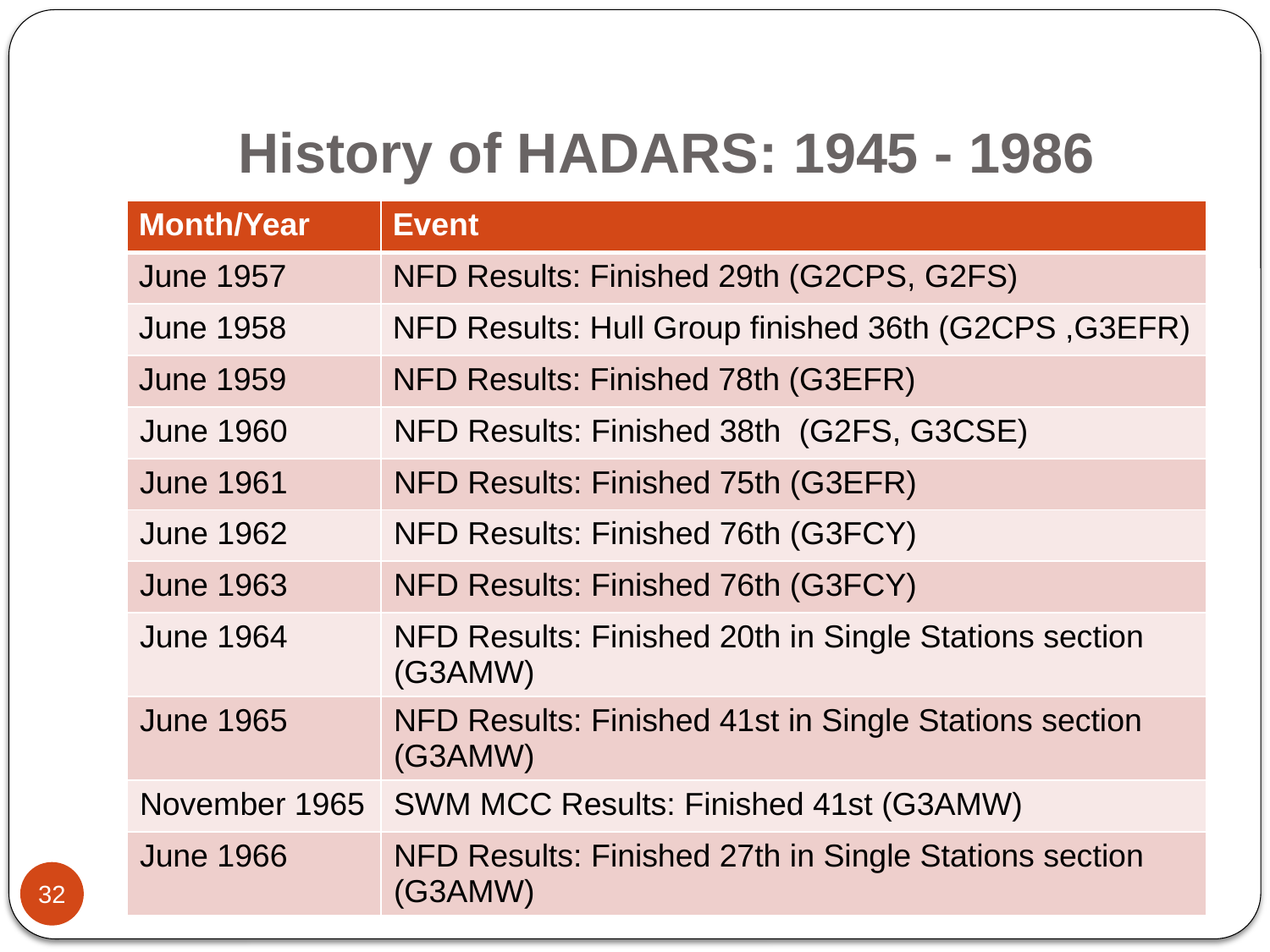

# History of HADARS: 1945 - 1986
| Month/Year | Event |
| --- | --- |
| June 1957 | NFD Results: Finished 29th (G2CPS, G2FS) |
| June 1958 | NFD Results: Hull Group finished 36th (G2CPS ,G3EFR) |
| June 1959 | NFD Results: Finished 78th (G3EFR) |
| June 1960 | NFD Results: Finished 38th (G2FS, G3CSE) |
| June 1961 | NFD Results: Finished 75th (G3EFR) |
| June 1962 | NFD Results: Finished 76th (G3FCY) |
| June 1963 | NFD Results: Finished 76th (G3FCY) |
| June 1964 | NFD Results: Finished 20th in Single Stations section (G3AMW) |
| June 1965 | NFD Results: Finished 41st in Single Stations section (G3AMW) |
| November 1965 | SWM MCC Results: Finished 41st (G3AMW) |
| June 1966 | NFD Results: Finished 27th in Single Stations section (G3AMW) |
32